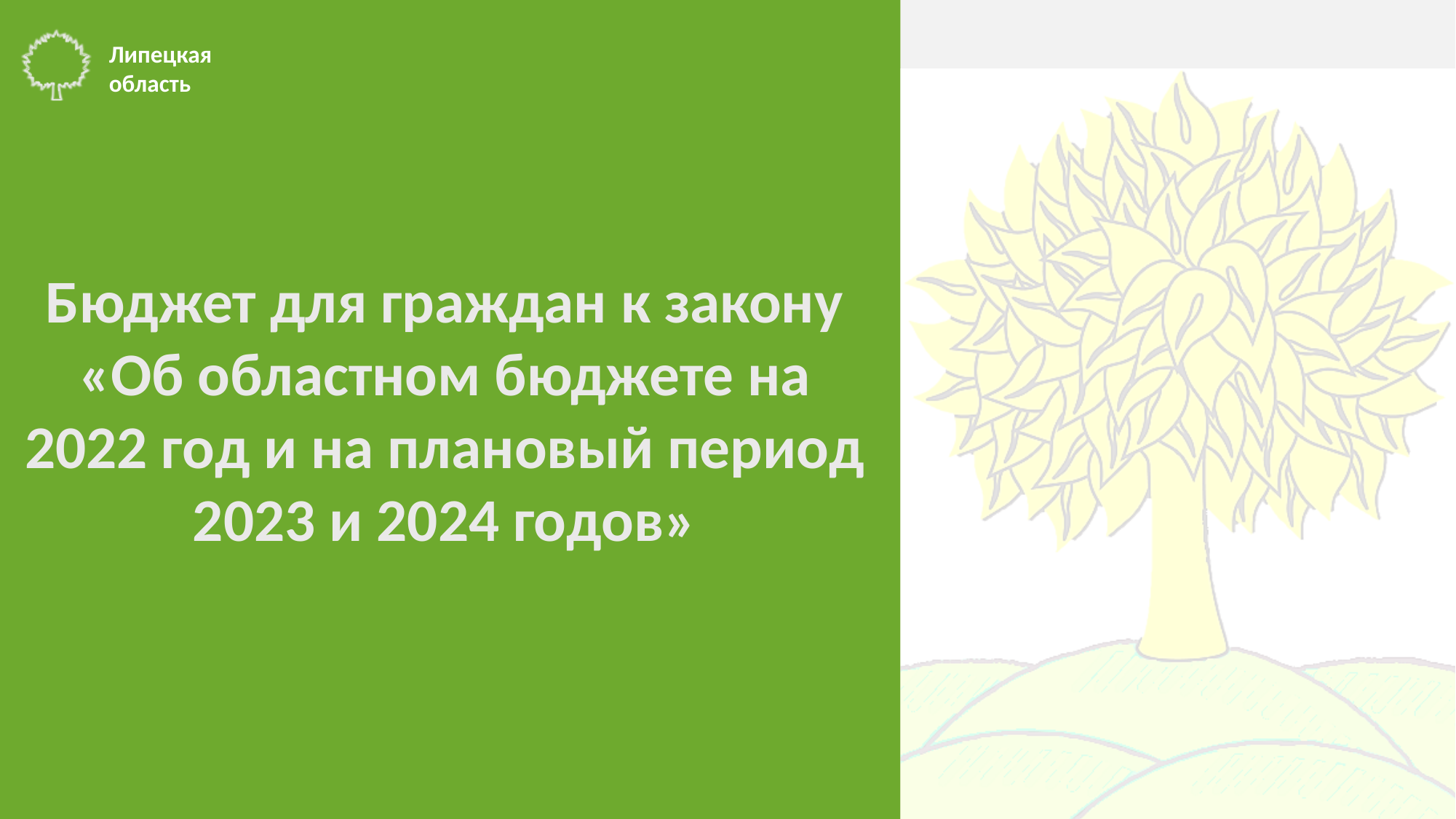

Бюджет для граждан к закону «Об областном бюджете на 2022 год и на плановый период
2023 и 2024 годов»